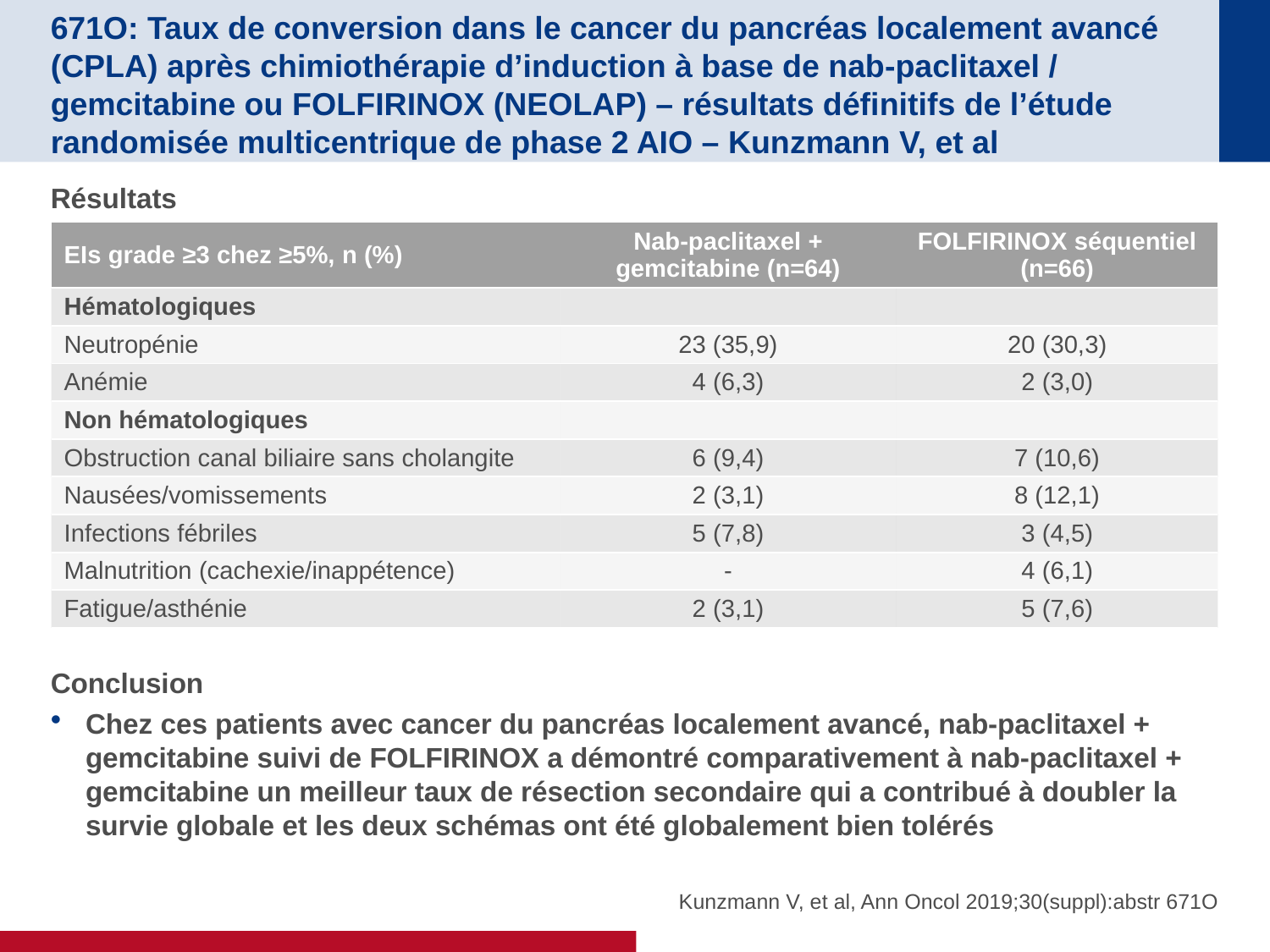

# 671O: Taux de conversion dans le cancer du pancréas localement avancé (CPLA) après chimiothérapie d’induction à base de nab-paclitaxel / gemcitabine ou FOLFIRINOX (NEOLAP) – résultats définitifs de l’étude randomisée multicentrique de phase 2 AIO – Kunzmann V, et al
Résultats
Conclusion
Chez ces patients avec cancer du pancréas localement avancé, nab-paclitaxel + gemcitabine suivi de FOLFIRINOX a démontré comparativement à nab-paclitaxel + gemcitabine un meilleur taux de résection secondaire qui a contribué à doubler la survie globale et les deux schémas ont été globalement bien tolérés
| EIs grade ≥3 chez ≥5%, n (%) | Nab-paclitaxel + gemcitabine (n=64) | FOLFIRINOX séquentiel (n=66) |
| --- | --- | --- |
| Hématologiques |  |  |
| Neutropénie | 23 (35,9) | 20 (30,3) |
| Anémie | 4 (6,3) | 2 (3,0) |
| Non hématologiques |  |  |
| Obstruction canal biliaire sans cholangite | 6 (9,4) | 7 (10,6) |
| Nausées/vomissements | 2 (3,1) | 8 (12,1) |
| Infections fébriles | 5 (7,8) | 3 (4,5) |
| Malnutrition (cachexie/inappétence) | - | 4 (6,1) |
| Fatigue/asthénie | 2 (3,1) | 5 (7,6) |
Kunzmann V, et al, Ann Oncol 2019;30(suppl):abstr 671O